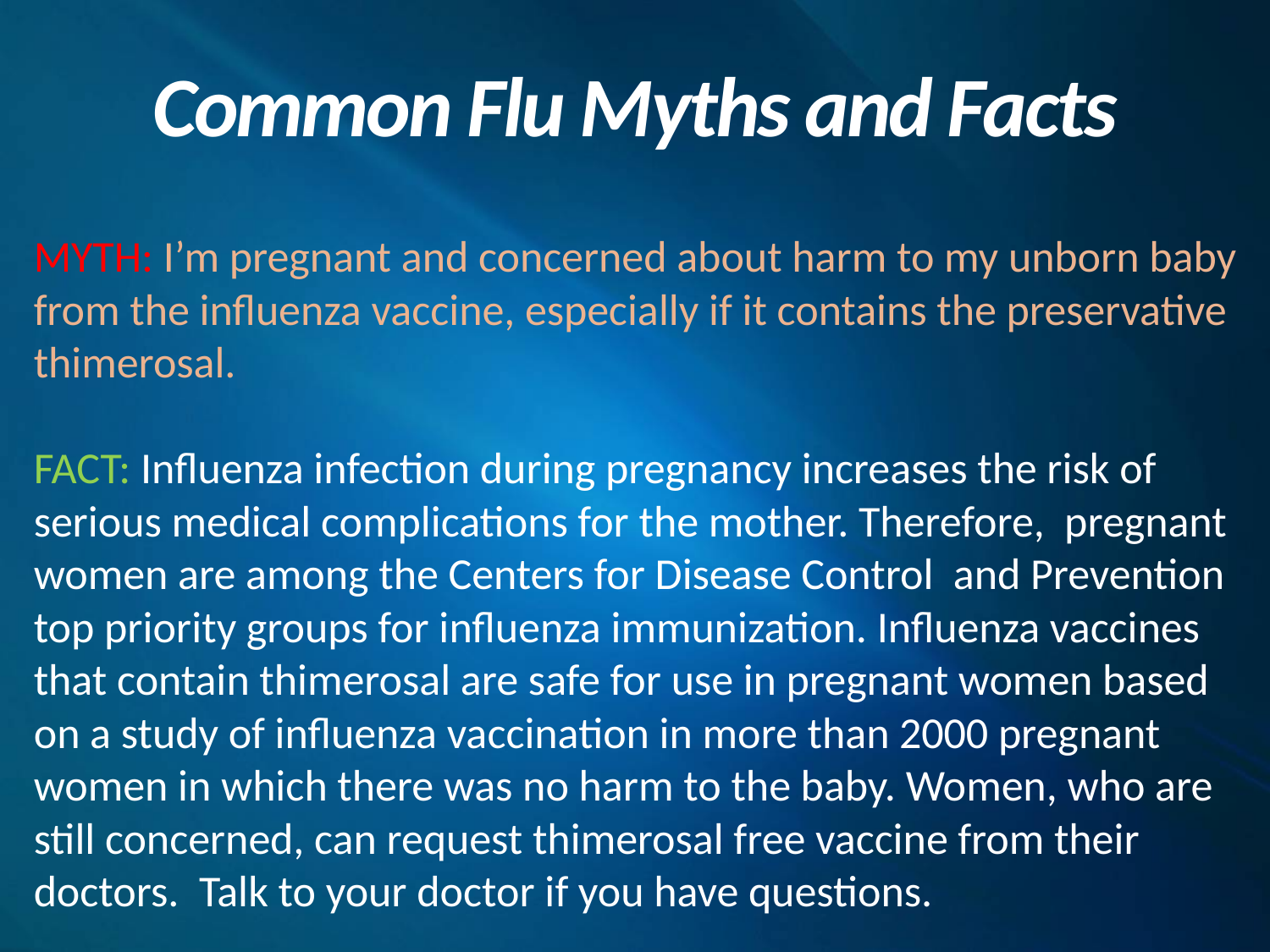

# Common Flu Myths and Facts
MYTH: I’m pregnant and concerned about harm to my unborn baby from the influenza vaccine, especially if it contains the preservative thimerosal.

FACT: Influenza infection during pregnancy increases the risk of serious medical complications for the mother. Therefore,  pregnant women are among the Centers for Disease Control  and Prevention top priority groups for influenza immunization. Influenza vaccines that contain thimerosal are safe for use in pregnant women based on a study of influenza vaccination in more than 2000 pregnant women in which there was no harm to the baby. Women, who are still concerned, can request thimerosal free vaccine from their doctors.  Talk to your doctor if you have questions.